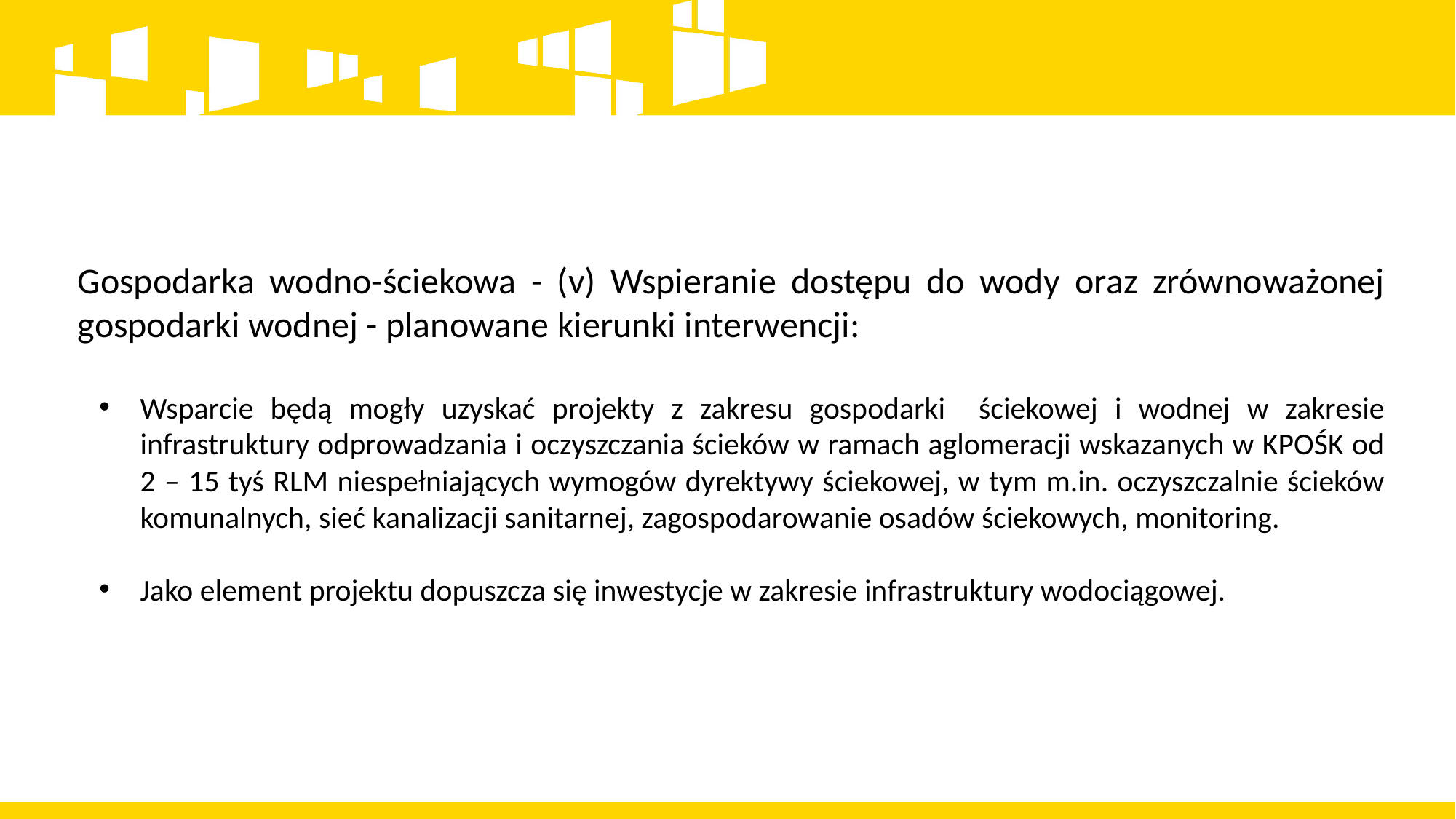

Gospodarka wodno-ściekowa - (v) Wspieranie dostępu do wody oraz zrównoważonej gospodarki wodnej - planowane kierunki interwencji:

Wsparcie będą mogły uzyskać projekty z zakresu gospodarki  ściekowej i wodnej w zakresie infrastruktury odprowadzania i oczyszczania ścieków w ramach aglomeracji wskazanych w KPOŚK od 2 – 15 tyś RLM niespełniających wymogów dyrektywy ściekowej, w tym m.in. oczyszczalnie ścieków komunalnych, sieć kanalizacji sanitarnej, zagospodarowanie osadów ściekowych, monitoring.

Jako element projektu dopuszcza się inwestycje w zakresie infrastruktury wodociągowej.